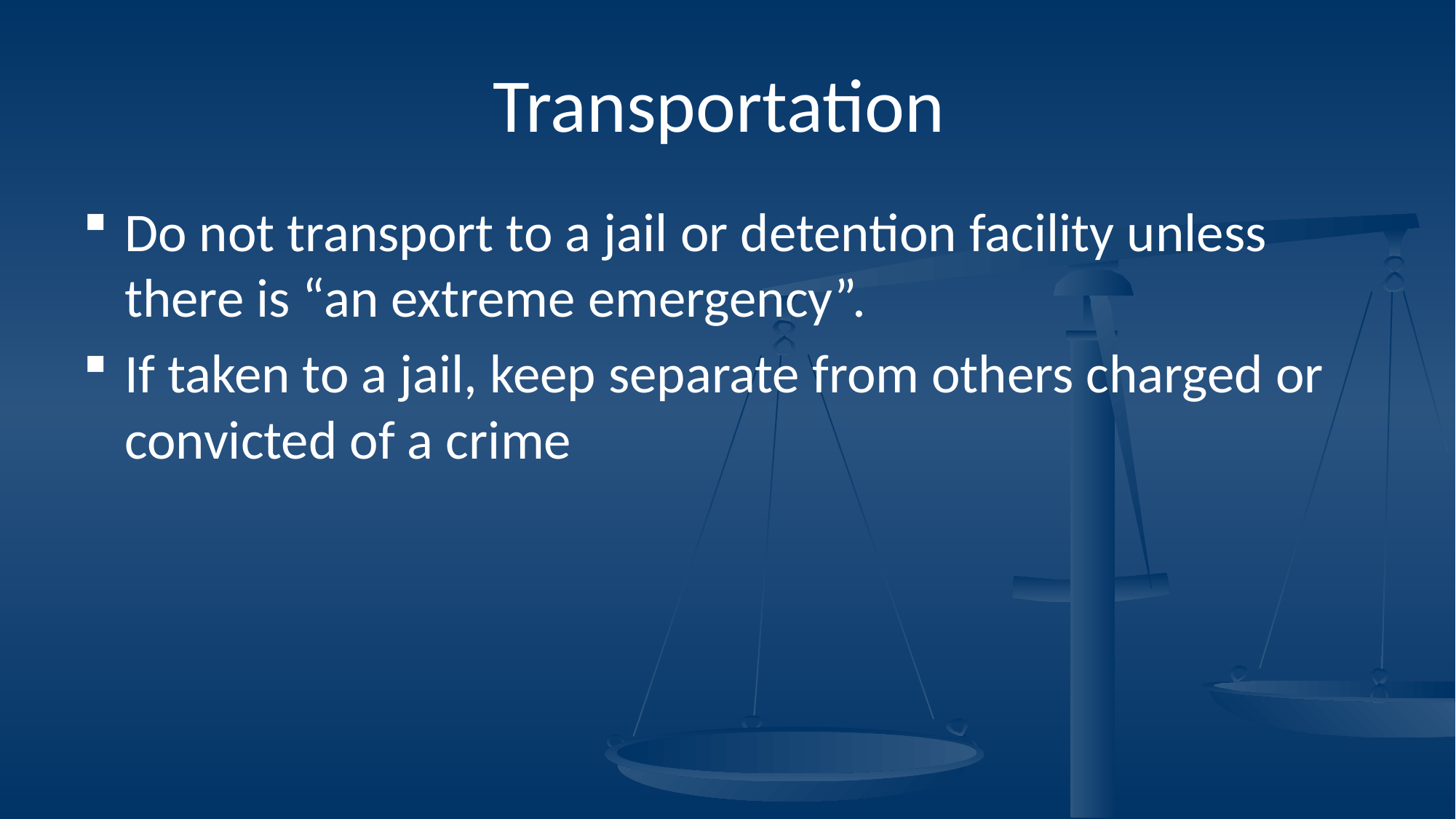

# Transportation
Do not transport to a jail or detention facility unless there is “an extreme emergency”.
If taken to a jail, keep separate from others charged or convicted of a crime